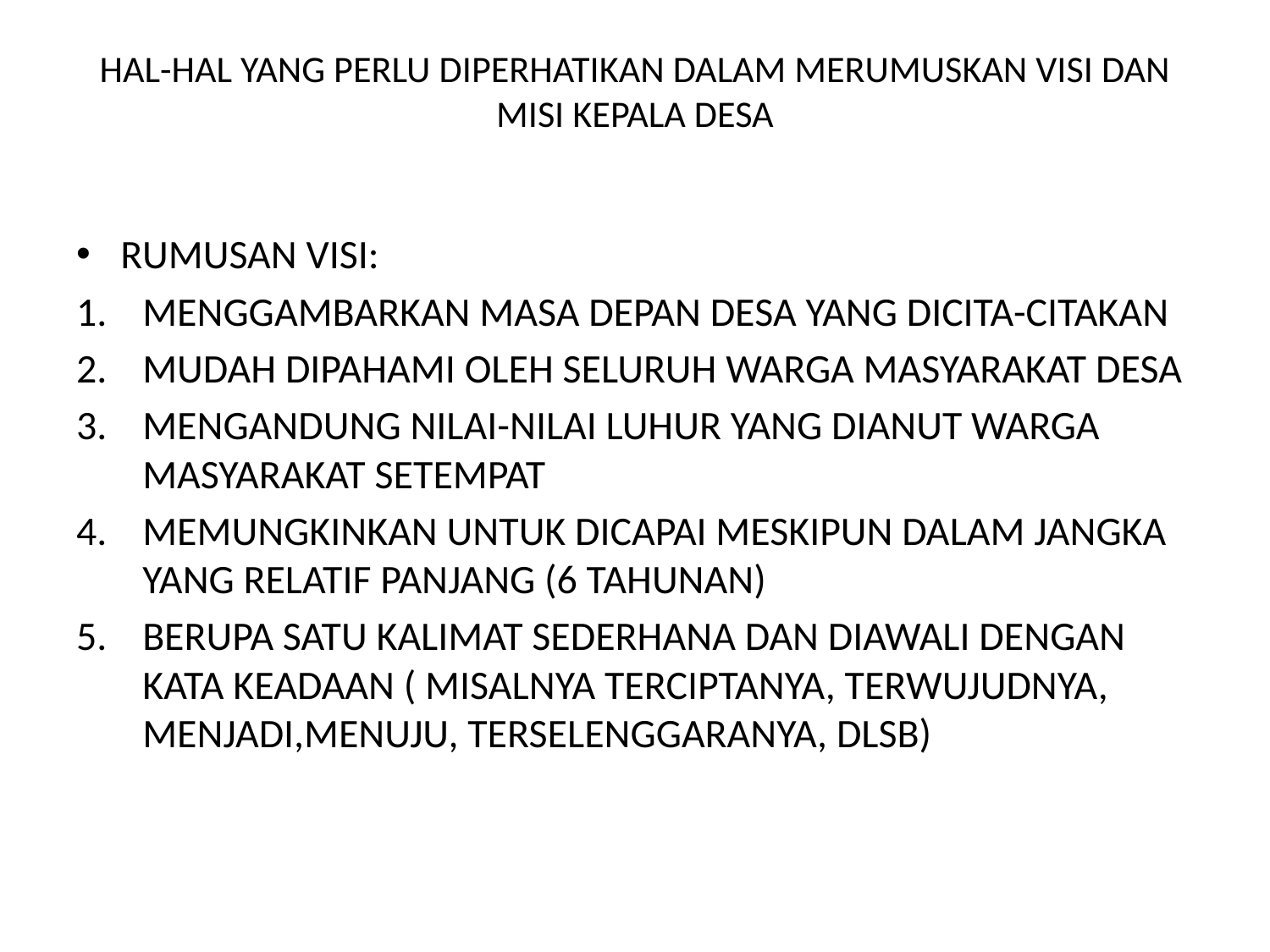

# HAL-HAL YANG PERLU DIPERHATIKAN DALAM MERUMUSKAN VISI DAN MISI KEPALA DESA
RUMUSAN VISI:
MENGGAMBARKAN MASA DEPAN DESA YANG DICITA-CITAKAN
MUDAH DIPAHAMI OLEH SELURUH WARGA MASYARAKAT DESA
MENGANDUNG NILAI-NILAI LUHUR YANG DIANUT WARGA MASYARAKAT SETEMPAT
MEMUNGKINKAN UNTUK DICAPAI MESKIPUN DALAM JANGKA YANG RELATIF PANJANG (6 TAHUNAN)
BERUPA SATU KALIMAT SEDERHANA DAN DIAWALI DENGAN KATA KEADAAN ( MISALNYA TERCIPTANYA, TERWUJUDNYA, MENJADI,MENUJU, TERSELENGGARANYA, DLSB)